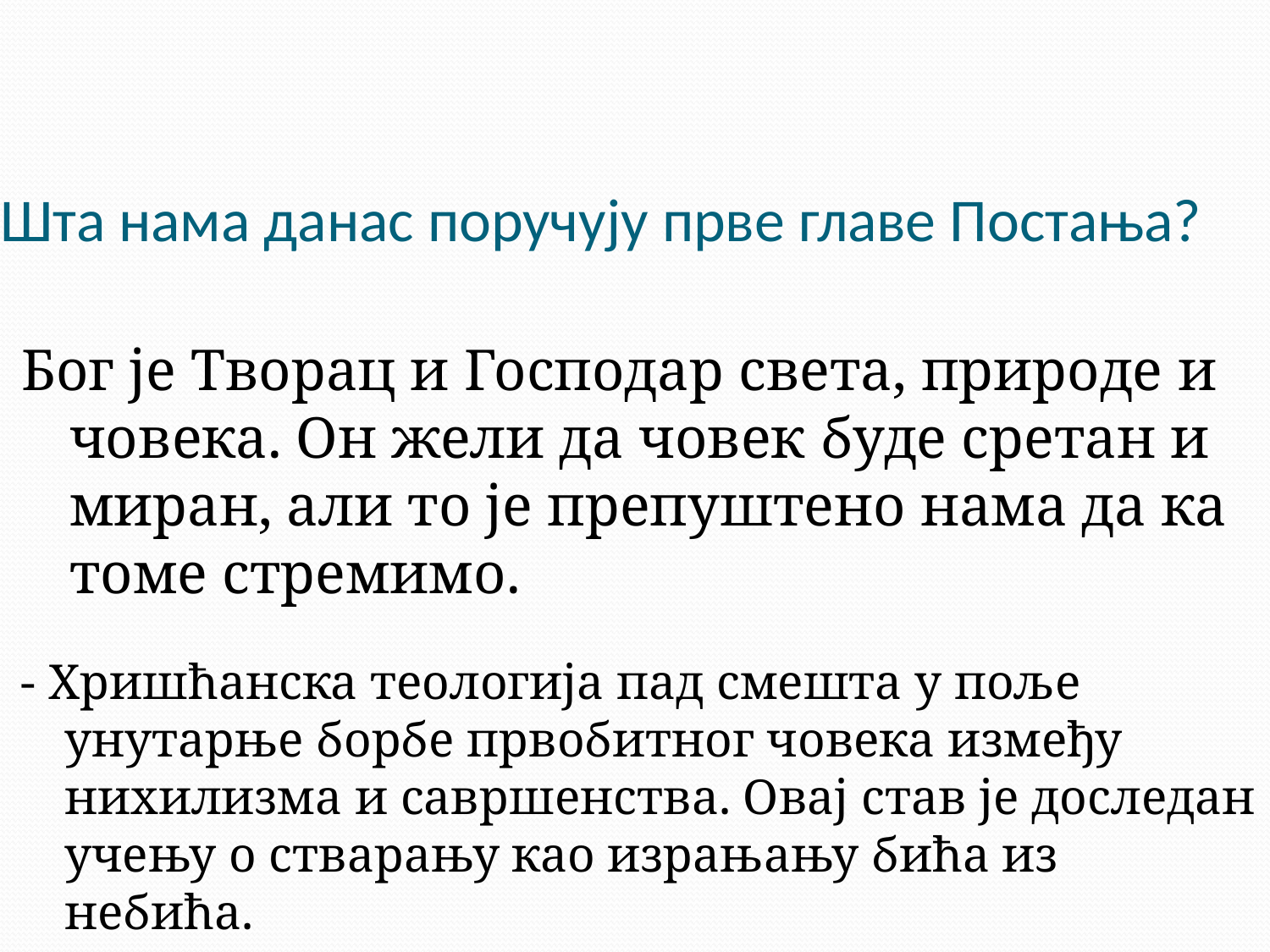

# Шта нама данас поручују прве главе Постања?
Бог је Творац и Господар света, природе и човека. Он жели да човек буде сретан и миран, али то је препуштено нама да ка томе стремимo.
- Хришћанска теологија пад смешта у поље унутарње борбе првобитног човека између нихилизма и савршенства. Овај став је доследан учењу о стварању као израњању бића из небића.